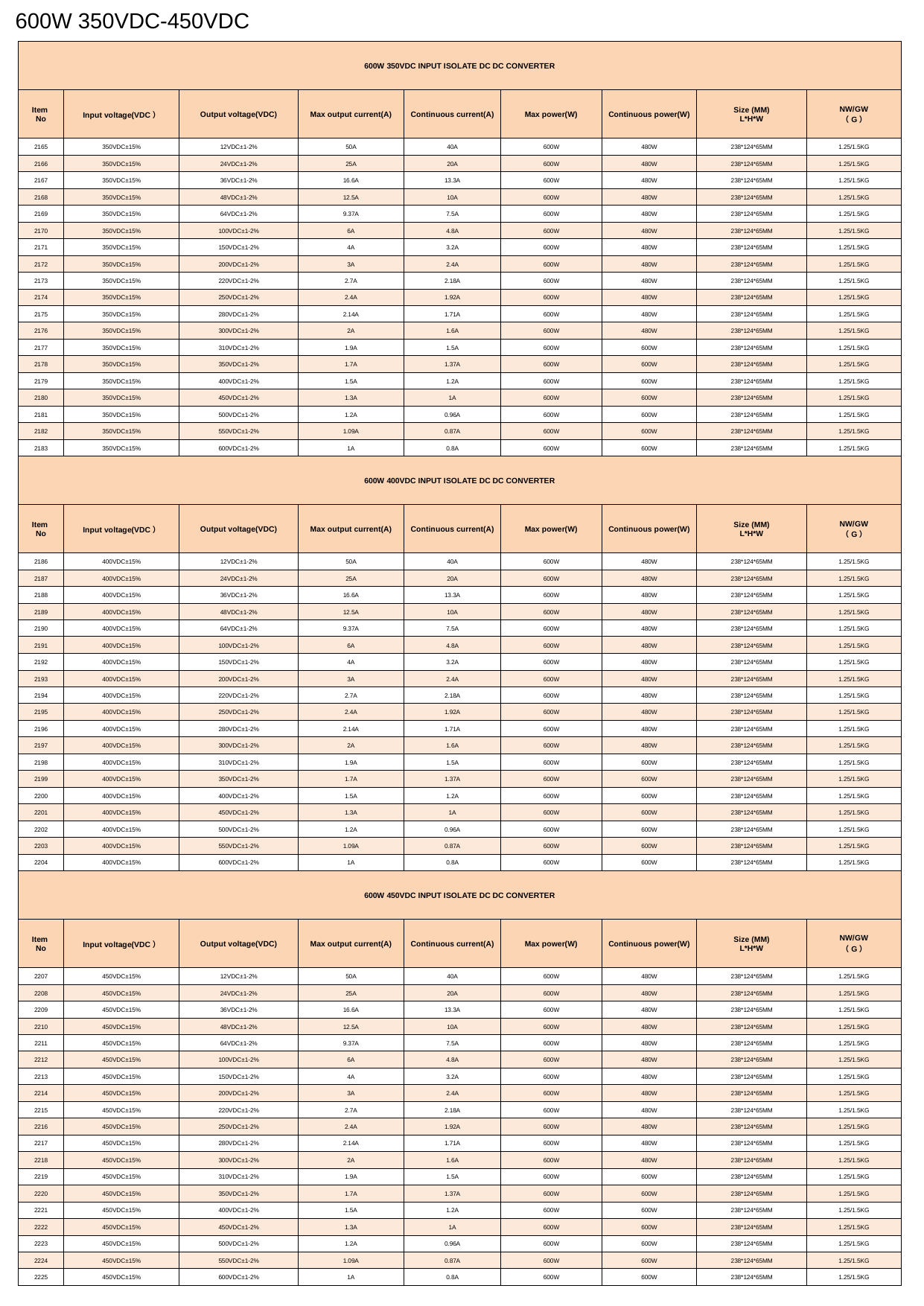

600W 350VDC-450VDC
| 600W 350VDC INPUT ISOLATE DC DC CONVERTER |  |  |  |  |  |  |  |  |
| --- | --- | --- | --- | --- | --- | --- | --- | --- |
| Item No | Input voltage(VDC） | Output voltage(VDC) | Max output current(A) | Continuous current(A) | Max power(W) | Continuous power(W) | Size (MM) L\*H\*W | NW/GW （G） |
| 2165 | 350VDC±15% | 12VDC±1-2% | 50A | 40A | 600W | 480W | 238\*124\*65MM | 1.25/1.5KG |
| 2166 | 350VDC±15% | 24VDC±1-2% | 25A | 20A | 600W | 480W | 238\*124\*65MM | 1.25/1.5KG |
| 2167 | 350VDC±15% | 36VDC±1-2% | 16.6A | 13.3A | 600W | 480W | 238\*124\*65MM | 1.25/1.5KG |
| 2168 | 350VDC±15% | 48VDC±1-2% | 12.5A | 10A | 600W | 480W | 238\*124\*65MM | 1.25/1.5KG |
| 2169 | 350VDC±15% | 64VDC±1-2% | 9.37A | 7.5A | 600W | 480W | 238\*124\*65MM | 1.25/1.5KG |
| 2170 | 350VDC±15% | 100VDC±1-2% | 6A | 4.8A | 600W | 480W | 238\*124\*65MM | 1.25/1.5KG |
| 2171 | 350VDC±15% | 150VDC±1-2% | 4A | 3.2A | 600W | 480W | 238\*124\*65MM | 1.25/1.5KG |
| 2172 | 350VDC±15% | 200VDC±1-2% | 3A | 2.4A | 600W | 480W | 238\*124\*65MM | 1.25/1.5KG |
| 2173 | 350VDC±15% | 220VDC±1-2% | 2.7A | 2.18A | 600W | 480W | 238\*124\*65MM | 1.25/1.5KG |
| 2174 | 350VDC±15% | 250VDC±1-2% | 2.4A | 1.92A | 600W | 480W | 238\*124\*65MM | 1.25/1.5KG |
| 2175 | 350VDC±15% | 280VDC±1-2% | 2.14A | 1.71A | 600W | 480W | 238\*124\*65MM | 1.25/1.5KG |
| 2176 | 350VDC±15% | 300VDC±1-2% | 2A | 1.6A | 600W | 480W | 238\*124\*65MM | 1.25/1.5KG |
| 2177 | 350VDC±15% | 310VDC±1-2% | 1.9A | 1.5A | 600W | 600W | 238\*124\*65MM | 1.25/1.5KG |
| 2178 | 350VDC±15% | 350VDC±1-2% | 1.7A | 1.37A | 600W | 600W | 238\*124\*65MM | 1.25/1.5KG |
| 2179 | 350VDC±15% | 400VDC±1-2% | 1.5A | 1.2A | 600W | 600W | 238\*124\*65MM | 1.25/1.5KG |
| 2180 | 350VDC±15% | 450VDC±1-2% | 1.3A | 1A | 600W | 600W | 238\*124\*65MM | 1.25/1.5KG |
| 2181 | 350VDC±15% | 500VDC±1-2% | 1.2A | 0.96A | 600W | 600W | 238\*124\*65MM | 1.25/1.5KG |
| 2182 | 350VDC±15% | 550VDC±1-2% | 1.09A | 0.87A | 600W | 600W | 238\*124\*65MM | 1.25/1.5KG |
| 2183 | 350VDC±15% | 600VDC±1-2% | 1A | 0.8A | 600W | 600W | 238\*124\*65MM | 1.25/1.5KG |
| 600W 400VDC INPUT ISOLATE DC DC CONVERTER |  |  |  |  |  |  |  |  |
| Item No | Input voltage(VDC） | Output voltage(VDC) | Max output current(A) | Continuous current(A) | Max power(W) | Continuous power(W) | Size (MM) L\*H\*W | NW/GW （G） |
| 2186 | 400VDC±15% | 12VDC±1-2% | 50A | 40A | 600W | 480W | 238\*124\*65MM | 1.25/1.5KG |
| 2187 | 400VDC±15% | 24VDC±1-2% | 25A | 20A | 600W | 480W | 238\*124\*65MM | 1.25/1.5KG |
| 2188 | 400VDC±15% | 36VDC±1-2% | 16.6A | 13.3A | 600W | 480W | 238\*124\*65MM | 1.25/1.5KG |
| 2189 | 400VDC±15% | 48VDC±1-2% | 12.5A | 10A | 600W | 480W | 238\*124\*65MM | 1.25/1.5KG |
| 2190 | 400VDC±15% | 64VDC±1-2% | 9.37A | 7.5A | 600W | 480W | 238\*124\*65MM | 1.25/1.5KG |
| 2191 | 400VDC±15% | 100VDC±1-2% | 6A | 4.8A | 600W | 480W | 238\*124\*65MM | 1.25/1.5KG |
| 2192 | 400VDC±15% | 150VDC±1-2% | 4A | 3.2A | 600W | 480W | 238\*124\*65MM | 1.25/1.5KG |
| 2193 | 400VDC±15% | 200VDC±1-2% | 3A | 2.4A | 600W | 480W | 238\*124\*65MM | 1.25/1.5KG |
| 2194 | 400VDC±15% | 220VDC±1-2% | 2.7A | 2.18A | 600W | 480W | 238\*124\*65MM | 1.25/1.5KG |
| 2195 | 400VDC±15% | 250VDC±1-2% | 2.4A | 1.92A | 600W | 480W | 238\*124\*65MM | 1.25/1.5KG |
| 2196 | 400VDC±15% | 280VDC±1-2% | 2.14A | 1.71A | 600W | 480W | 238\*124\*65MM | 1.25/1.5KG |
| 2197 | 400VDC±15% | 300VDC±1-2% | 2A | 1.6A | 600W | 480W | 238\*124\*65MM | 1.25/1.5KG |
| 2198 | 400VDC±15% | 310VDC±1-2% | 1.9A | 1.5A | 600W | 600W | 238\*124\*65MM | 1.25/1.5KG |
| 2199 | 400VDC±15% | 350VDC±1-2% | 1.7A | 1.37A | 600W | 600W | 238\*124\*65MM | 1.25/1.5KG |
| 2200 | 400VDC±15% | 400VDC±1-2% | 1.5A | 1.2A | 600W | 600W | 238\*124\*65MM | 1.25/1.5KG |
| 2201 | 400VDC±15% | 450VDC±1-2% | 1.3A | 1A | 600W | 600W | 238\*124\*65MM | 1.25/1.5KG |
| 2202 | 400VDC±15% | 500VDC±1-2% | 1.2A | 0.96A | 600W | 600W | 238\*124\*65MM | 1.25/1.5KG |
| 2203 | 400VDC±15% | 550VDC±1-2% | 1.09A | 0.87A | 600W | 600W | 238\*124\*65MM | 1.25/1.5KG |
| 2204 | 400VDC±15% | 600VDC±1-2% | 1A | 0.8A | 600W | 600W | 238\*124\*65MM | 1.25/1.5KG |
| 600W 450VDC INPUT ISOLATE DC DC CONVERTER |  |  |  |  |  |  |  |  |
| Item No | Input voltage(VDC） | Output voltage(VDC) | Max output current(A) | Continuous current(A) | Max power(W) | Continuous power(W) | Size (MM) L\*H\*W | NW/GW （G） |
| 2207 | 450VDC±15% | 12VDC±1-2% | 50A | 40A | 600W | 480W | 238\*124\*65MM | 1.25/1.5KG |
| 2208 | 450VDC±15% | 24VDC±1-2% | 25A | 20A | 600W | 480W | 238\*124\*65MM | 1.25/1.5KG |
| 2209 | 450VDC±15% | 36VDC±1-2% | 16.6A | 13.3A | 600W | 480W | 238\*124\*65MM | 1.25/1.5KG |
| 2210 | 450VDC±15% | 48VDC±1-2% | 12.5A | 10A | 600W | 480W | 238\*124\*65MM | 1.25/1.5KG |
| 2211 | 450VDC±15% | 64VDC±1-2% | 9.37A | 7.5A | 600W | 480W | 238\*124\*65MM | 1.25/1.5KG |
| 2212 | 450VDC±15% | 100VDC±1-2% | 6A | 4.8A | 600W | 480W | 238\*124\*65MM | 1.25/1.5KG |
| 2213 | 450VDC±15% | 150VDC±1-2% | 4A | 3.2A | 600W | 480W | 238\*124\*65MM | 1.25/1.5KG |
| 2214 | 450VDC±15% | 200VDC±1-2% | 3A | 2.4A | 600W | 480W | 238\*124\*65MM | 1.25/1.5KG |
| 2215 | 450VDC±15% | 220VDC±1-2% | 2.7A | 2.18A | 600W | 480W | 238\*124\*65MM | 1.25/1.5KG |
| 2216 | 450VDC±15% | 250VDC±1-2% | 2.4A | 1.92A | 600W | 480W | 238\*124\*65MM | 1.25/1.5KG |
| 2217 | 450VDC±15% | 280VDC±1-2% | 2.14A | 1.71A | 600W | 480W | 238\*124\*65MM | 1.25/1.5KG |
| 2218 | 450VDC±15% | 300VDC±1-2% | 2A | 1.6A | 600W | 480W | 238\*124\*65MM | 1.25/1.5KG |
| 2219 | 450VDC±15% | 310VDC±1-2% | 1.9A | 1.5A | 600W | 600W | 238\*124\*65MM | 1.25/1.5KG |
| 2220 | 450VDC±15% | 350VDC±1-2% | 1.7A | 1.37A | 600W | 600W | 238\*124\*65MM | 1.25/1.5KG |
| 2221 | 450VDC±15% | 400VDC±1-2% | 1.5A | 1.2A | 600W | 600W | 238\*124\*65MM | 1.25/1.5KG |
| 2222 | 450VDC±15% | 450VDC±1-2% | 1.3A | 1A | 600W | 600W | 238\*124\*65MM | 1.25/1.5KG |
| 2223 | 450VDC±15% | 500VDC±1-2% | 1.2A | 0.96A | 600W | 600W | 238\*124\*65MM | 1.25/1.5KG |
| 2224 | 450VDC±15% | 550VDC±1-2% | 1.09A | 0.87A | 600W | 600W | 238\*124\*65MM | 1.25/1.5KG |
| 2225 | 450VDC±15% | 600VDC±1-2% | 1A | 0.8A | 600W | 600W | 238\*124\*65MM | 1.25/1.5KG |
54